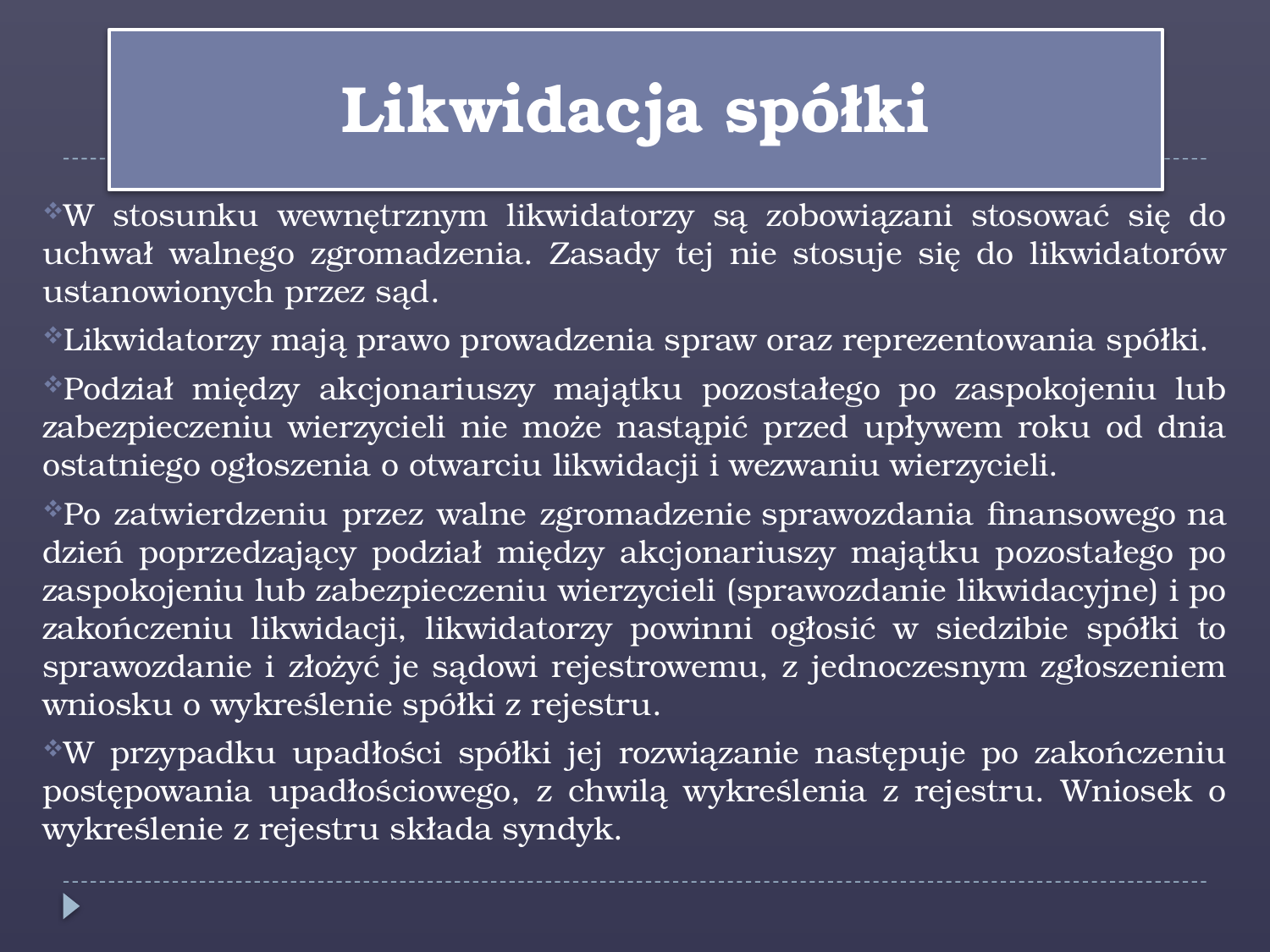

Likwidacja spółki
W stosunku wewnętrznym likwidatorzy są zobowiązani stosować się do uchwał walnego zgromadzenia. Zasady tej nie stosuje się do likwidatorów ustanowionych przez sąd.
Likwidatorzy mają prawo prowadzenia spraw oraz reprezentowania spółki.
Podział między akcjonariuszy majątku pozostałego po zaspokojeniu lub zabezpieczeniu wierzycieli nie może nastąpić przed upływem roku od dnia ostatniego ogłoszenia o otwarciu likwidacji i wezwaniu wierzycieli.
Po zatwierdzeniu przez walne zgromadzenie sprawozdania finansowego na dzień poprzedzający podział między akcjonariuszy majątku pozostałego po zaspokojeniu lub zabezpieczeniu wierzycieli (sprawozdanie likwidacyjne) i po zakończeniu likwidacji, likwidatorzy powinni ogłosić w siedzibie spółki to sprawozdanie i złożyć je sądowi rejestrowemu, z jednoczesnym zgłoszeniem wniosku o wykreślenie spółki z rejestru.
W przypadku upadłości spółki jej rozwiązanie następuje po zakończeniu postępowania upadłościowego, z chwilą wykreślenia z rejestru. Wniosek o wykreślenie z rejestru składa syndyk.